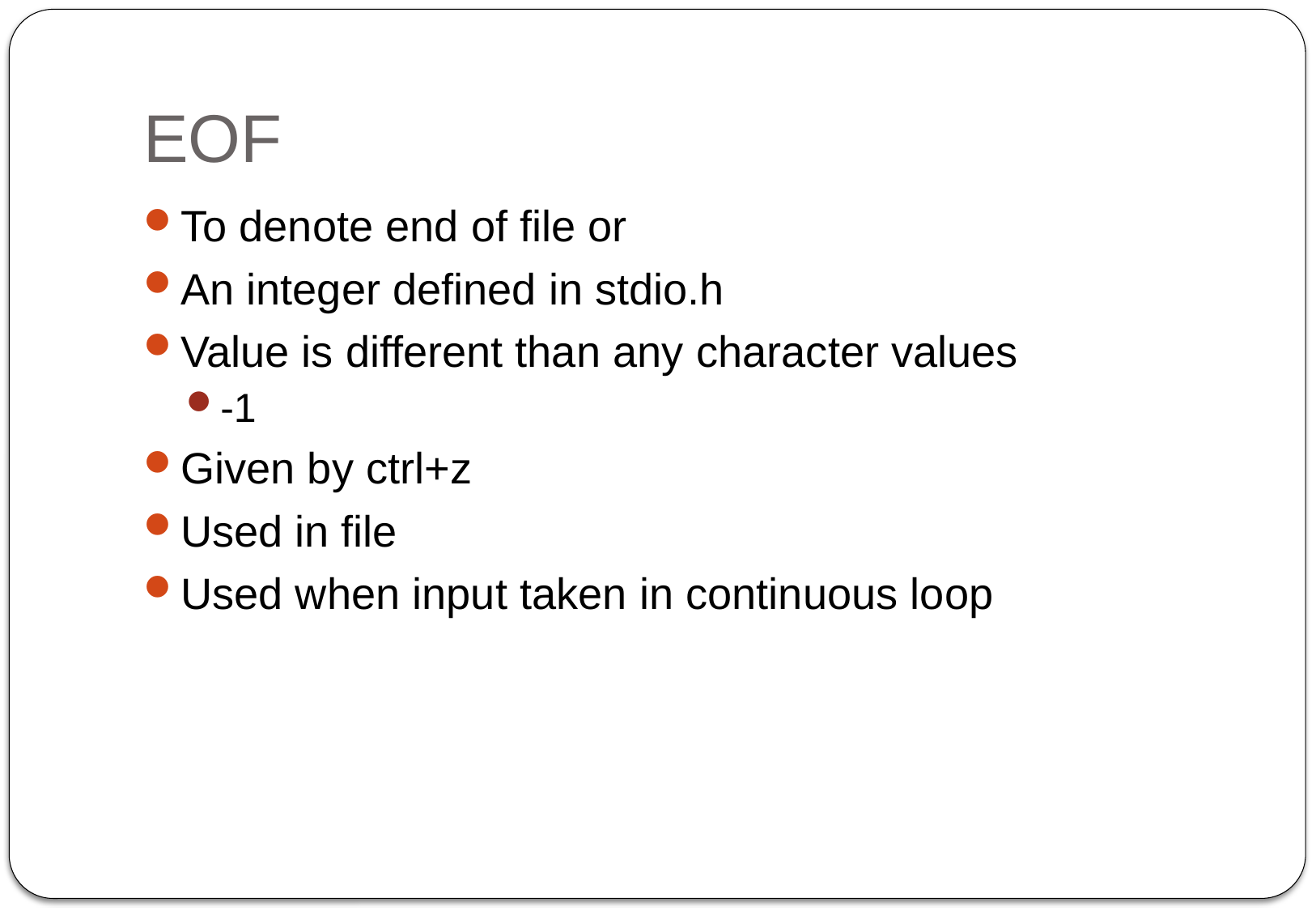

# EOF
To denote end of file or
An integer defined in stdio.h
Value is different than any character values
-1
Given by ctrl+z
Used in file
Used when input taken in continuous loop